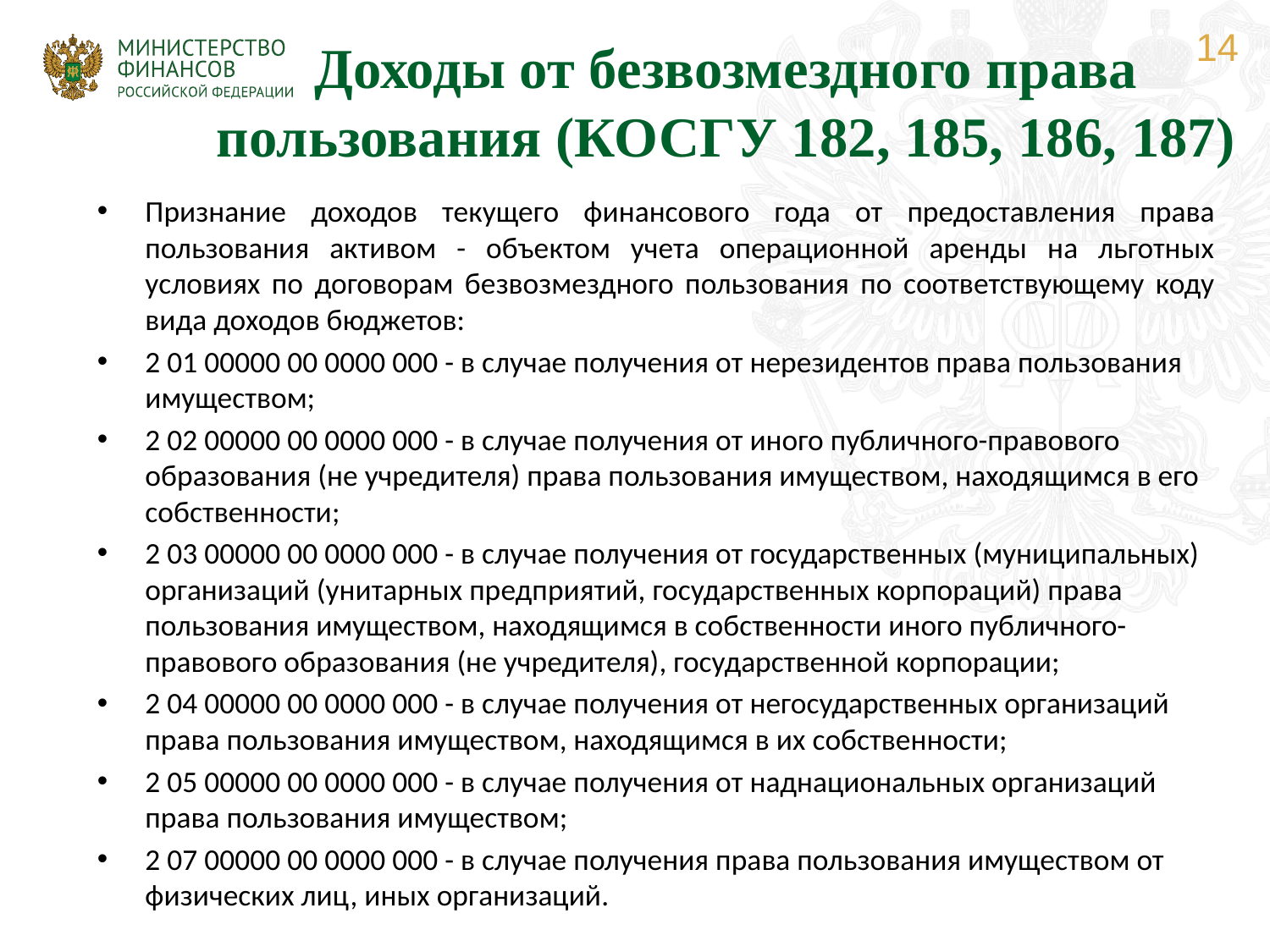

14
# Доходы от безвозмездного права пользования (КОСГУ 182, 185, 186, 187)
Признание доходов текущего финансового года от предоставления права пользования активом - объектом учета операционной аренды на льготных условиях по договорам безвозмездного пользования по соответствующему коду вида доходов бюджетов:
2 01 00000 00 0000 000 - в случае получения от нерезидентов права пользования имуществом;
2 02 00000 00 0000 000 - в случае получения от иного публичного-правового образования (не учредителя) права пользования имуществом, находящимся в его собственности;
2 03 00000 00 0000 000 - в случае получения от государственных (муниципальных) организаций (унитарных предприятий, государственных корпораций) права пользования имуществом, находящимся в собственности иного публичного-правового образования (не учредителя), государственной корпорации;
2 04 00000 00 0000 000 - в случае получения от негосударственных организаций права пользования имуществом, находящимся в их собственности;
2 05 00000 00 0000 000 - в случае получения от наднациональных организаций права пользования имуществом;
2 07 00000 00 0000 000 - в случае получения права пользования имуществом от физических лиц, иных организаций.